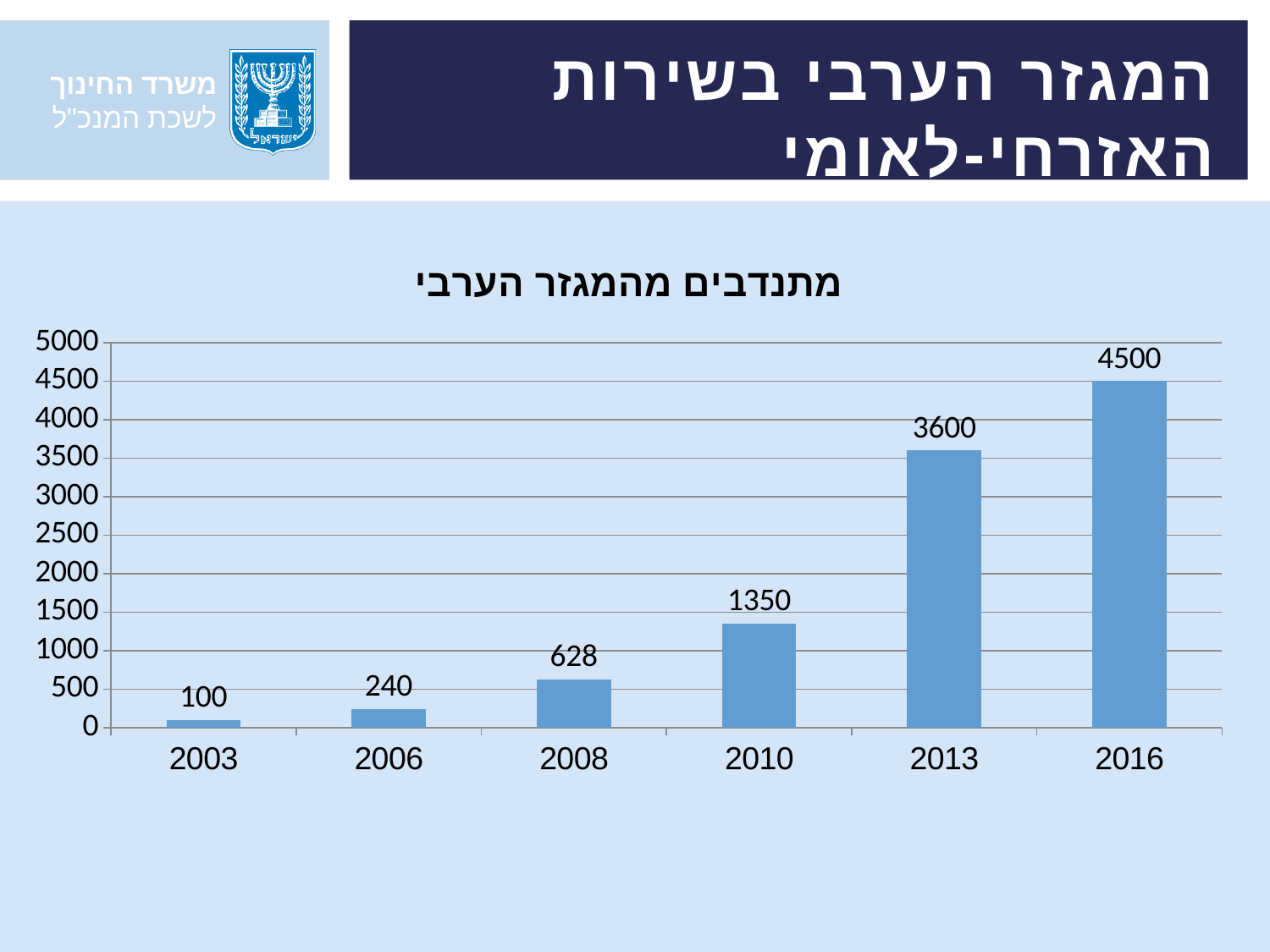

# המגזר הערבי בשירות האזרחי-לאומי

### Chart:

| Category | מתנדבים מהמגזר הערבי |
|---|---|
| 2003 | 100.0 |
| 2006 | 240.0 |
| 2008 | 628.0 |
| 2010 | 1350.0 |
| 2013 | 3600.0 |
| 2016 | 4500.0 |